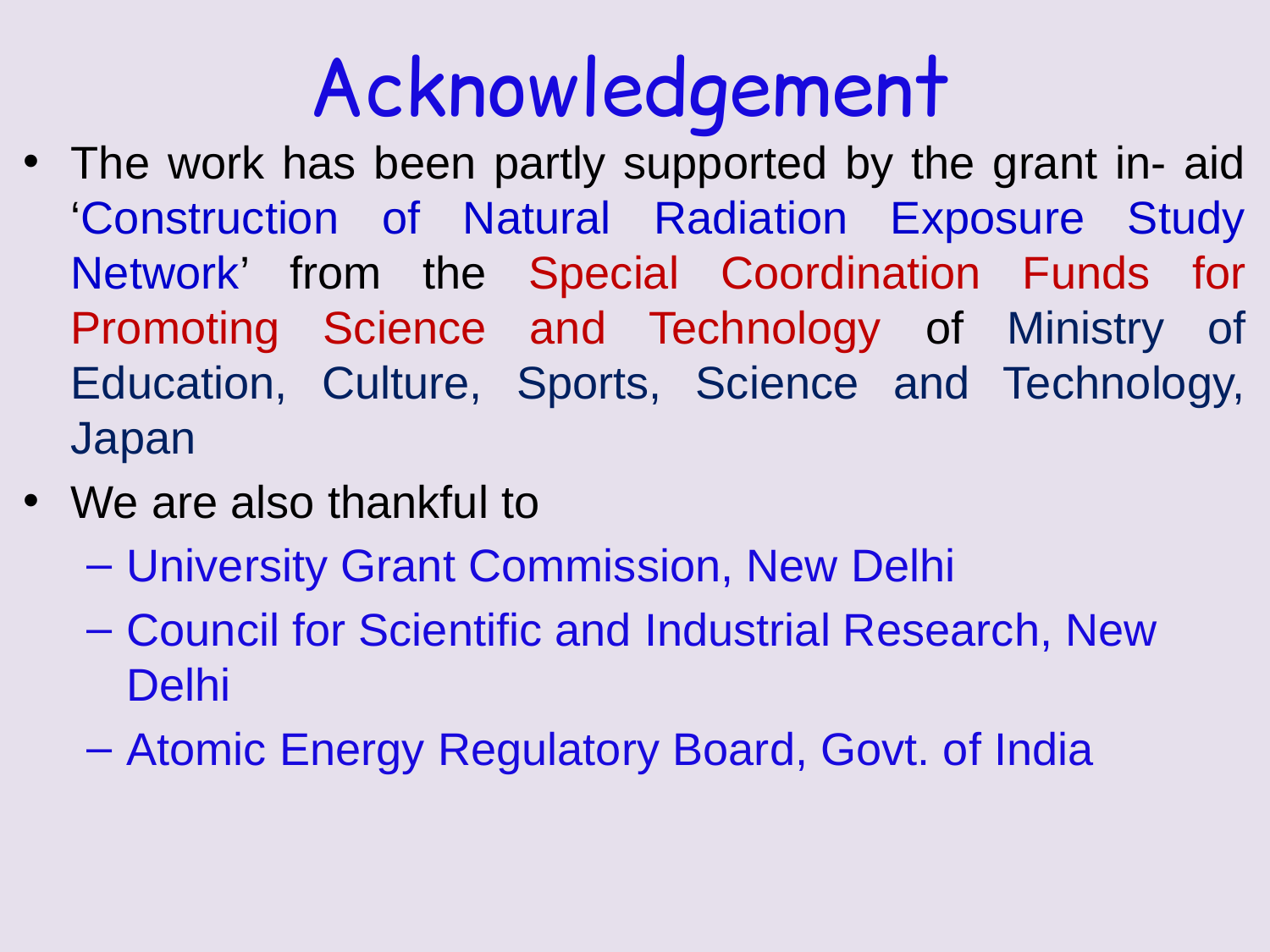

# Acknowledgement
The work has been partly supported by the grant in- aid ‘Construction of Natural Radiation Exposure Study Network’ from the Special Coordination Funds for Promoting Science and Technology of Ministry of Education, Culture, Sports, Science and Technology, Japan
We are also thankful to
University Grant Commission, New Delhi
Council for Scientific and Industrial Research, New Delhi
Atomic Energy Regulatory Board, Govt. of India